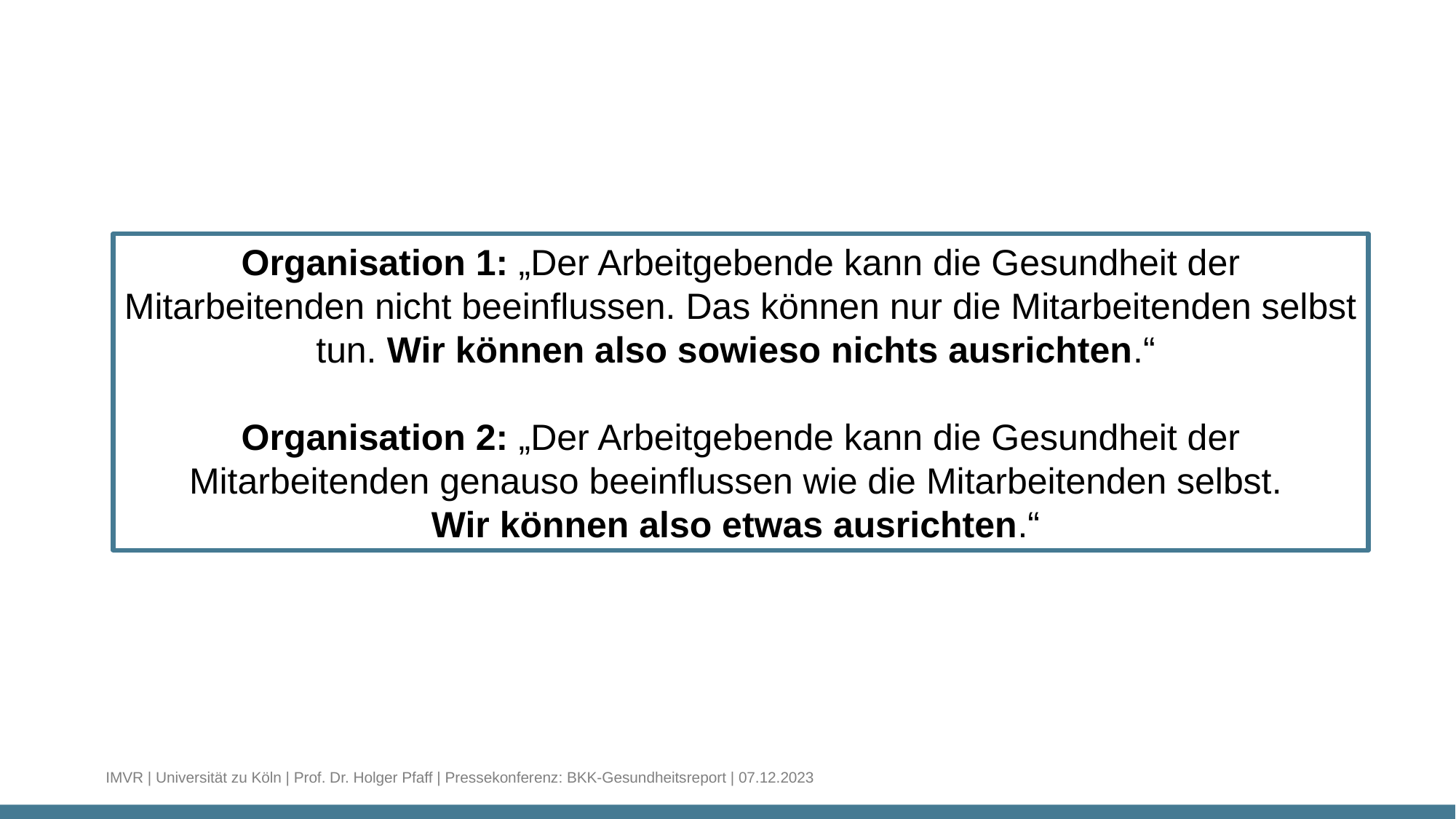

Organisation 1: „Der Arbeitgebende kann die Gesundheit der Mitarbeitenden nicht beeinflussen. Das können nur die Mitarbeitenden selbst tun. Wir können also sowieso nichts ausrichten.“

Organisation 2: „Der Arbeitgebende kann die Gesundheit der Mitarbeitenden genauso beeinflussen wie die Mitarbeitenden selbst.
Wir können also etwas ausrichten.“